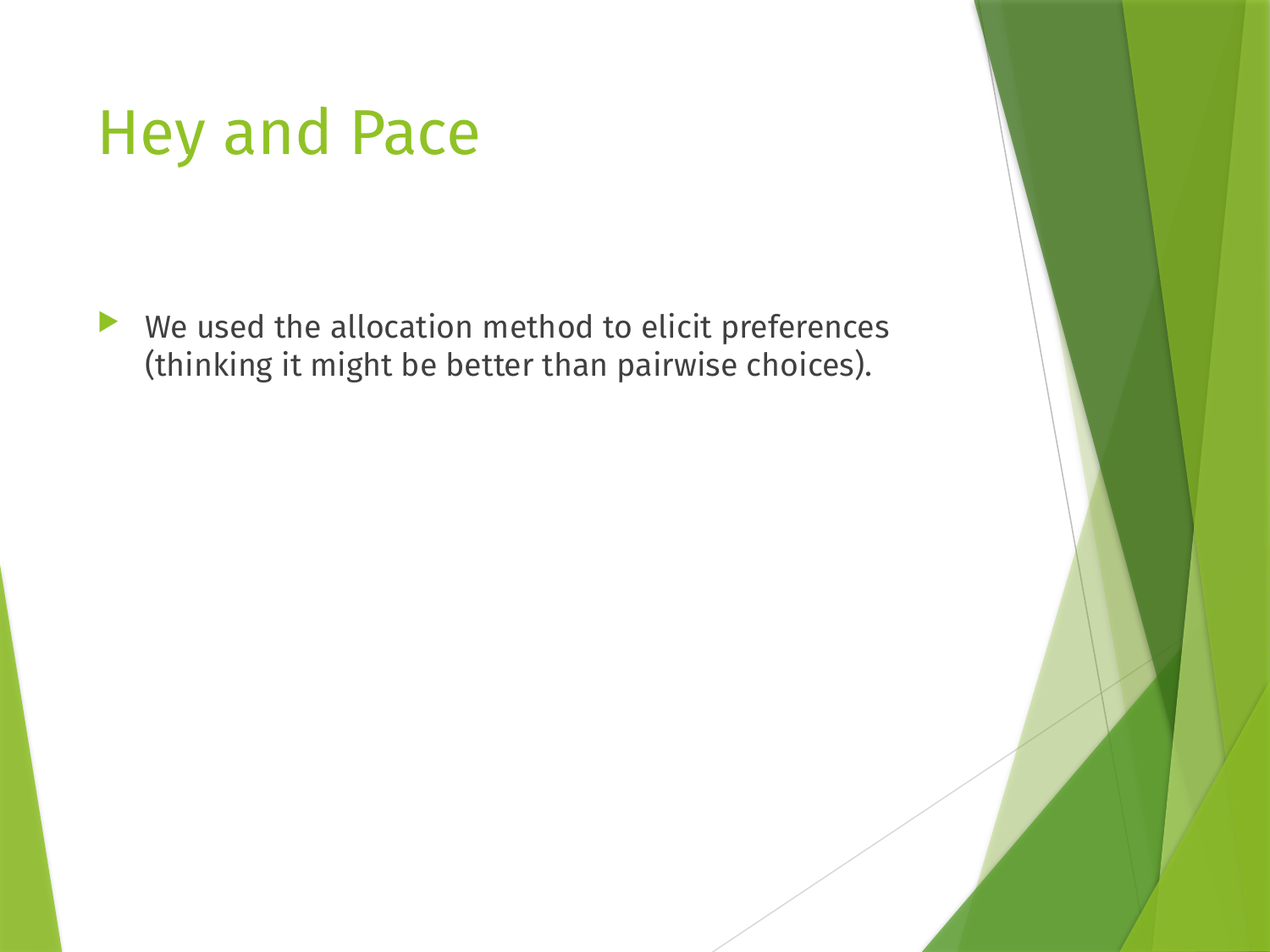

# Hey and Pace
We used the allocation method to elicit preferences (thinking it might be better than pairwise choices).